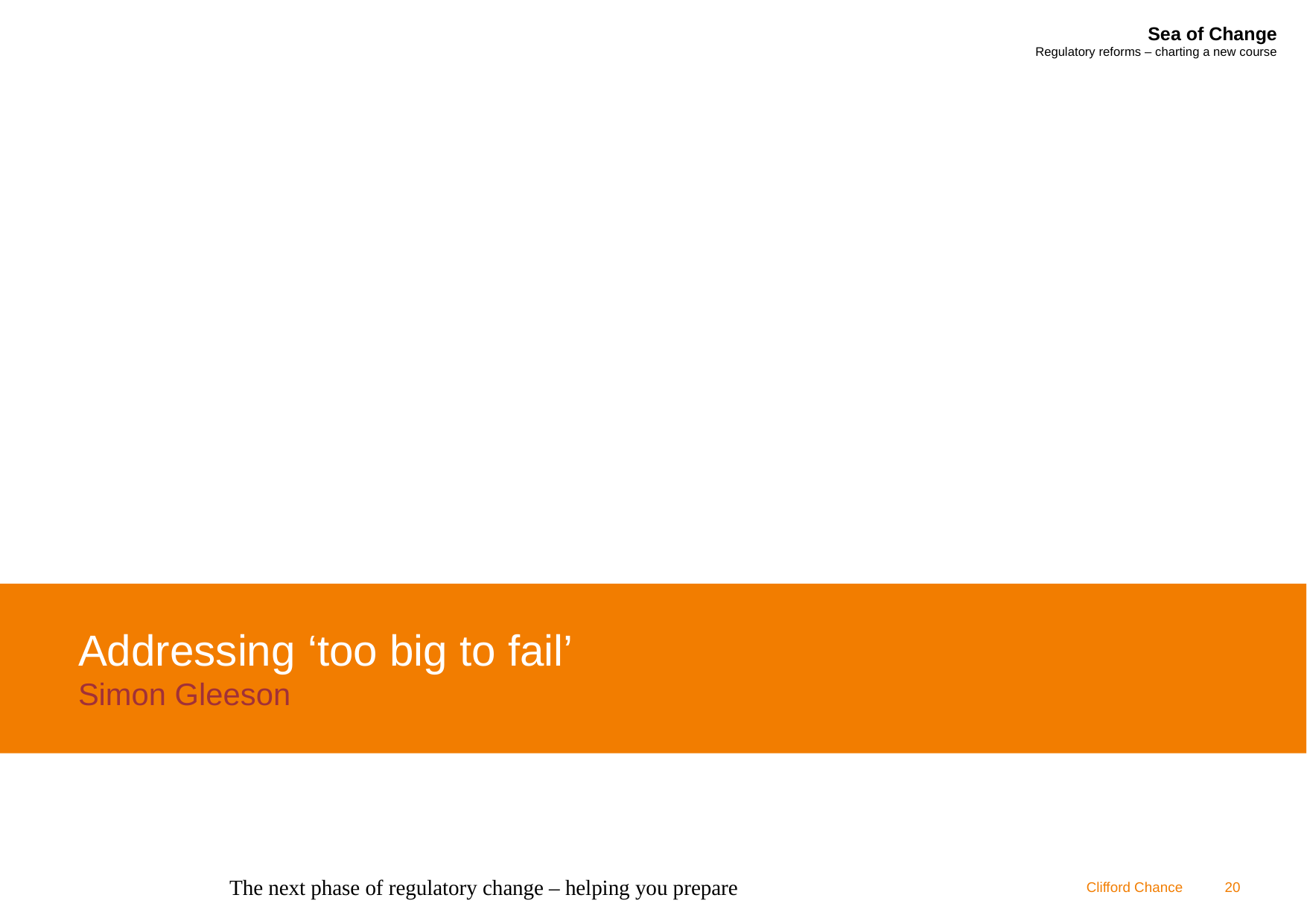

# Addressing ‘too big to fail’ Simon Gleeson
The next phase of regulatory change – helping you prepare
20